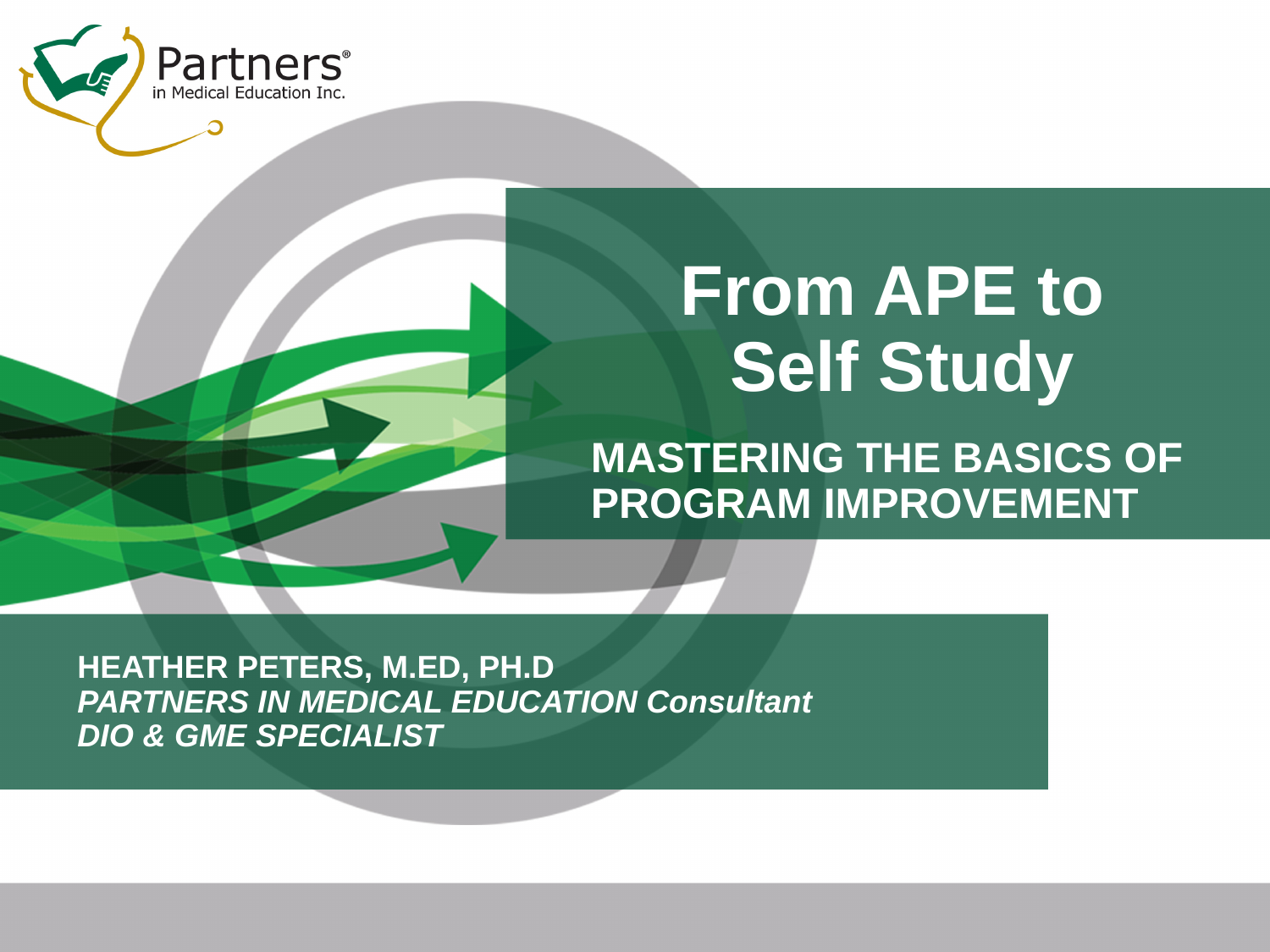

# From APE to Self Study
MASTERING THE BASICS OF PROGRAM IMPROVEMENT
HEATHER PETERS, M.ED, PH.D
PARTNERS IN MEDICAL EDUCATION Consultant
DIO & GME SPECIALIST